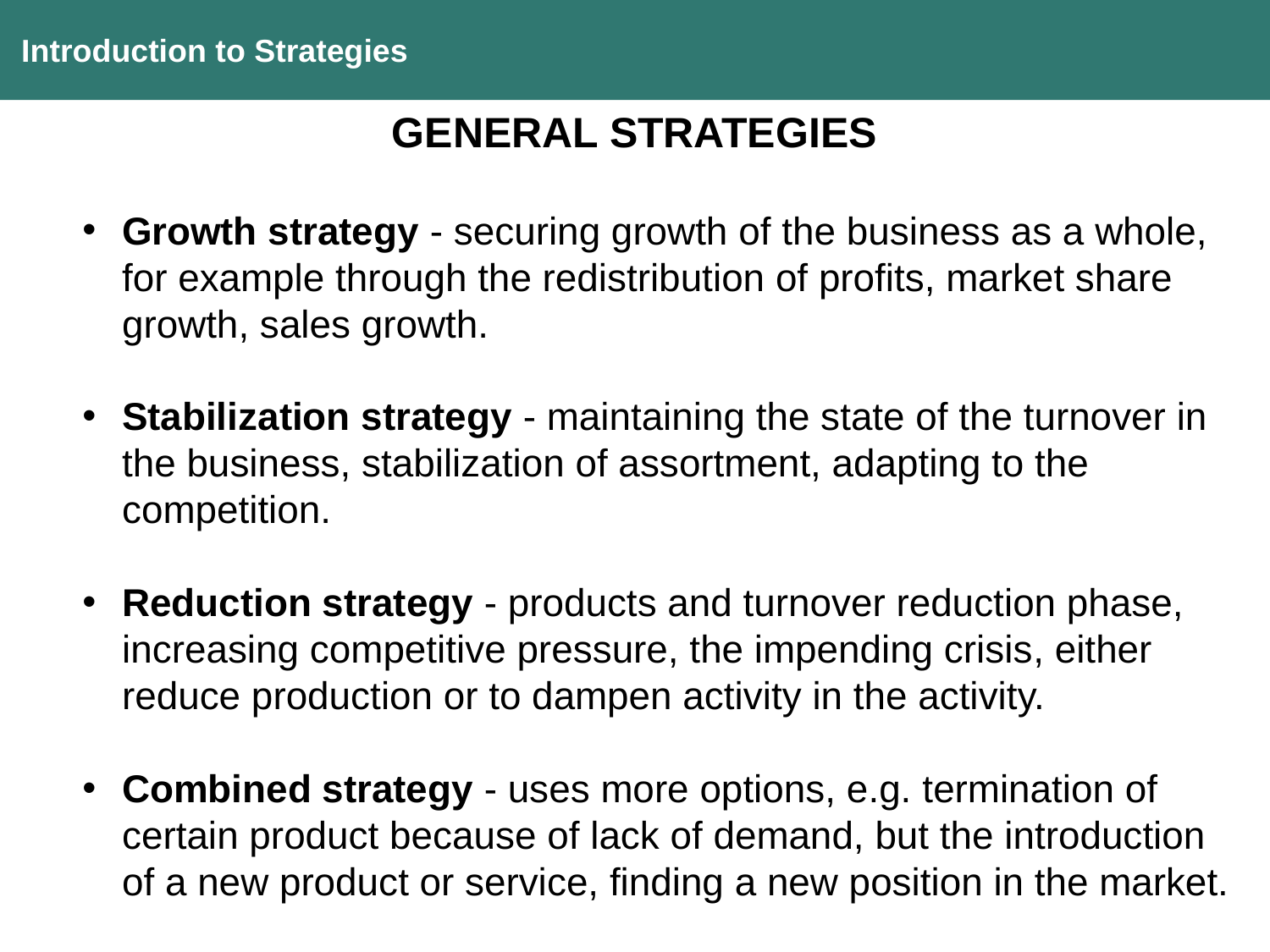

Introduction to Strategies
GENERAL STRATEGIES
Growth strategy - securing growth of the business as a whole, for example through the redistribution of profits, market share growth, sales growth.

Stabilization strategy - maintaining the state of the turnover in the business, stabilization of assortment, adapting to the competition.

Reduction strategy - products and turnover reduction phase, increasing competitive pressure, the impending crisis, either reduce production or to dampen activity in the activity.

Combined strategy - uses more options, e.g. termination of certain product because of lack of demand, but the introduction of a new product or service, finding a new position in the market.